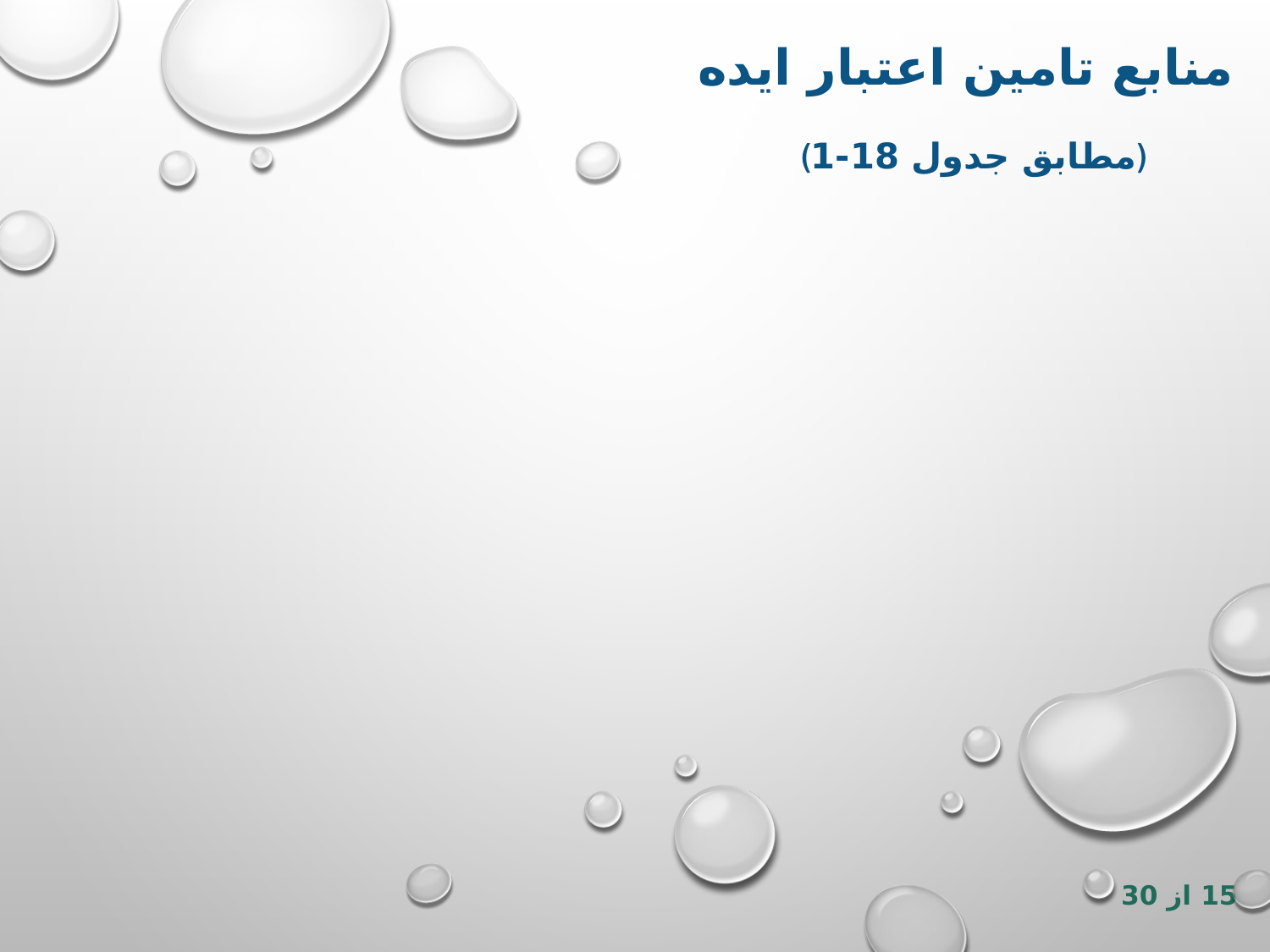

منابع تامین اعتبار ایده
(مطابق جدول 18-1)